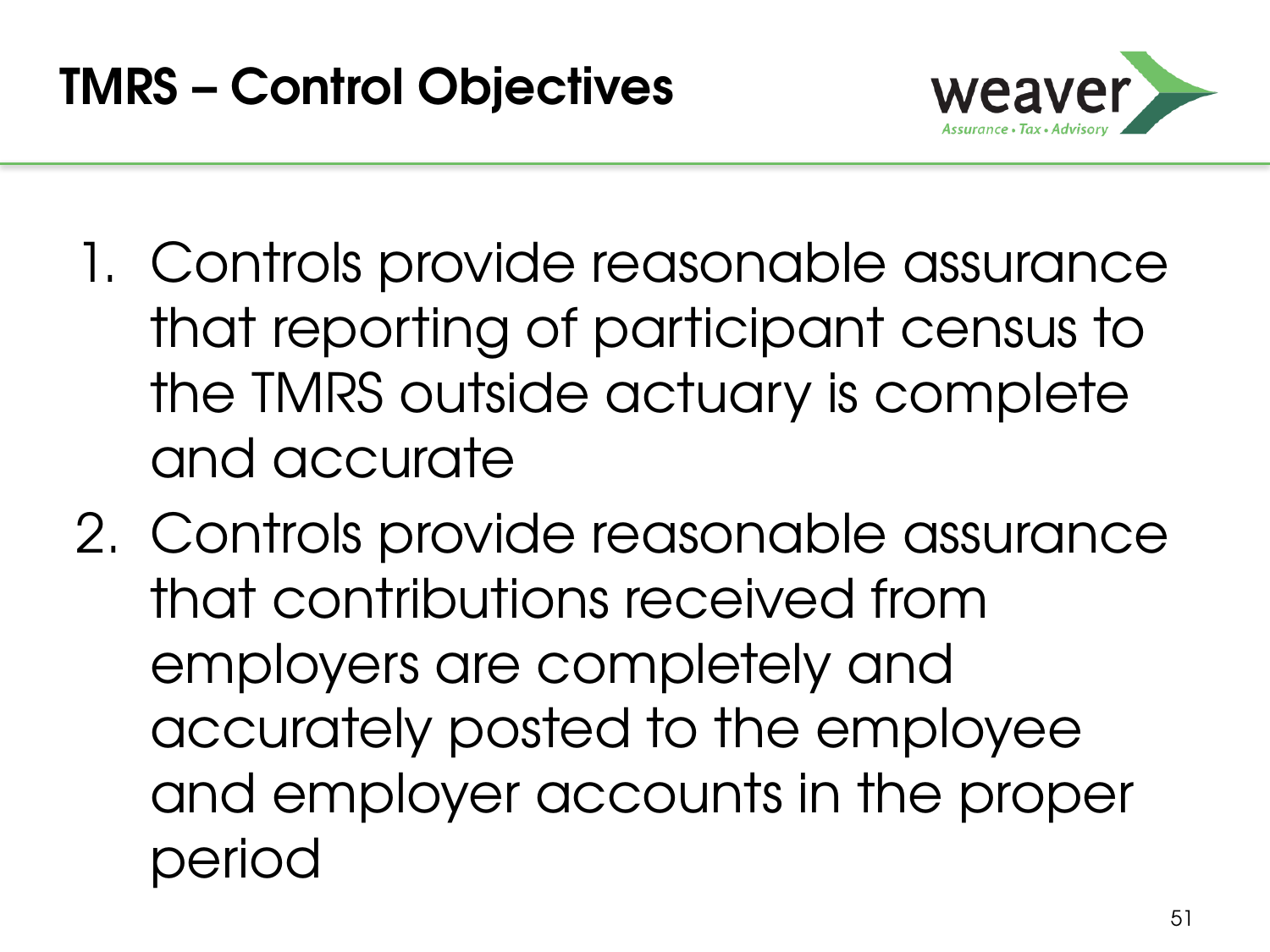

# TMRS – Control Objectives
Controls provide reasonable assurance that reporting of participant census to the TMRS outside actuary is complete and accurate
Controls provide reasonable assurance that contributions received from employers are completely and accurately posted to the employee and employer accounts in the proper period

51